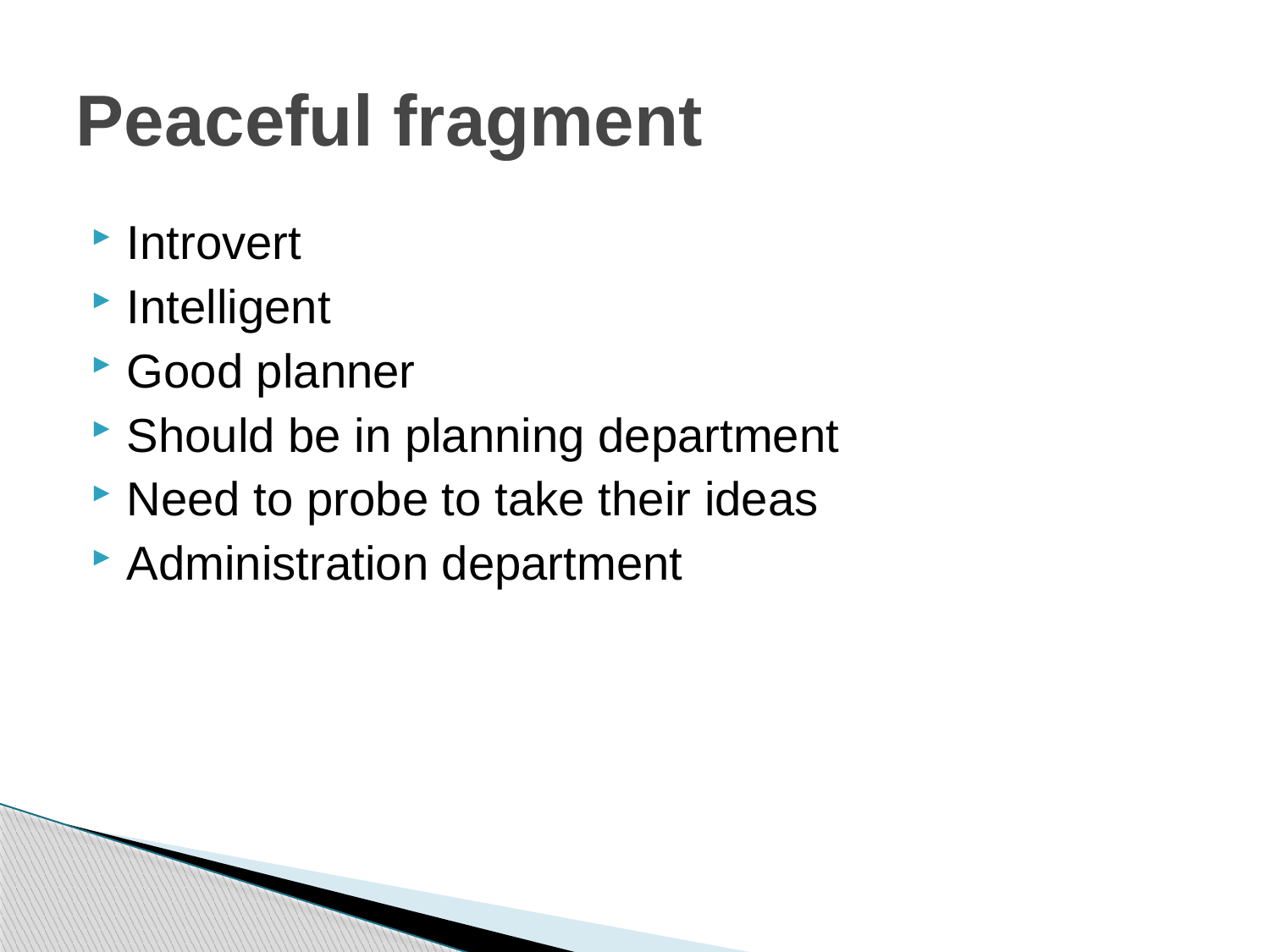

# Peaceful fragment
Introvert
Intelligent
Good planner
Should be in planning department
Need to probe to take their ideas
Administration department